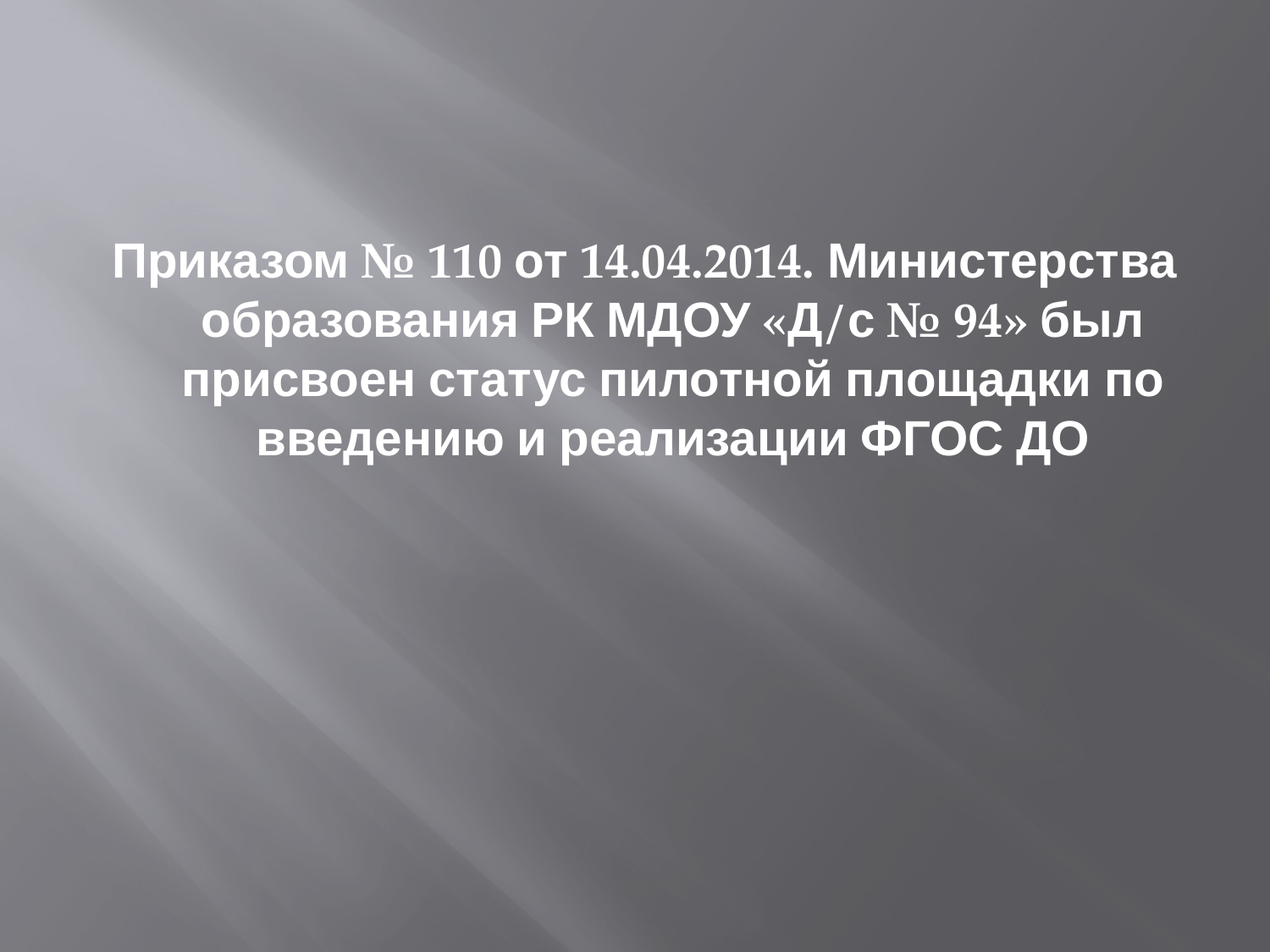

Приказом № 110 от 14.04.2014. Министерства образования РК МДОУ «Д/с № 94» был присвоен статус пилотной площадки по введению и реализации ФГОС ДО